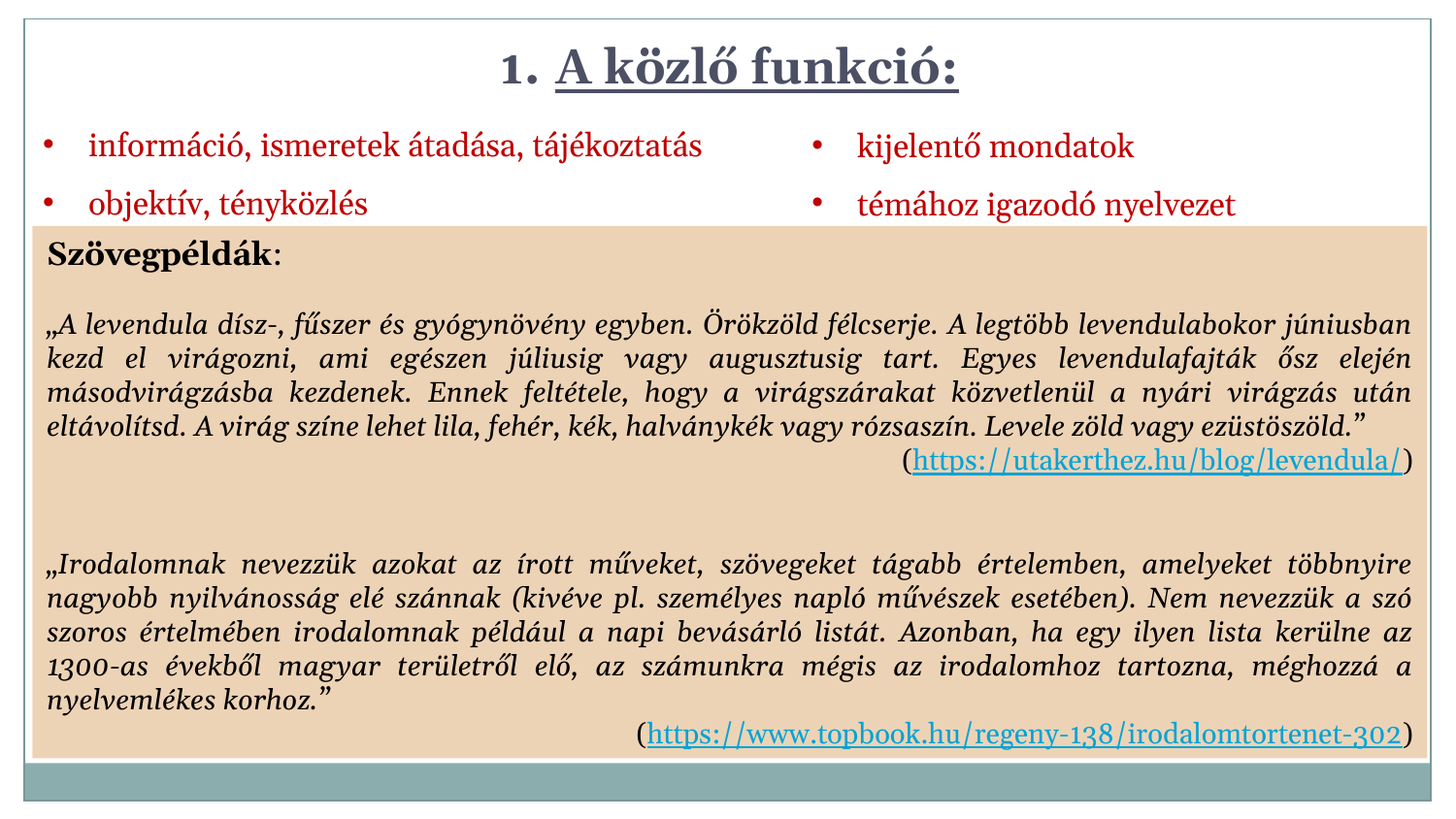

A közlő funkció:

információ, ismeretek átadása, tájékoztatás
objektív, tényközlés
kijelentő mondatok
témához igazodó nyelvezet
Szövegpéldák:

„A levendula dísz-, fűszer és gyógynövény egyben. Örökzöld félcserje. A legtöbb levendulabokor júniusban kezd el virágozni, ami egészen júliusig vagy augusztusig tart. Egyes levendulafajták ősz elején másodvirágzásba kezdenek. Ennek feltétele, hogy a virágszárakat közvetlenül a nyári virágzás után eltávolítsd. A virág színe lehet lila, fehér, kék, halványkék vagy rózsaszín. Levele zöld vagy ezüstöszöld.”
(https://utakerthez.hu/blog/levendula/)

„Irodalomnak nevezzük azokat az írott műveket, szövegeket tágabb értelemben, amelyeket többnyire nagyobb nyilvánosság elé szánnak (kivéve pl. személyes napló művészek esetében). Nem nevezzük a szó szoros értelmében irodalomnak például a napi bevásárló listát. Azonban, ha egy ilyen lista kerülne az 1300-as évekből magyar területről elő, az számunkra mégis az irodalomhoz tartozna, méghozzá a nyelvemlékes korhoz.”
(https://www.topbook.hu/regeny-138/irodalomtortenet-302)